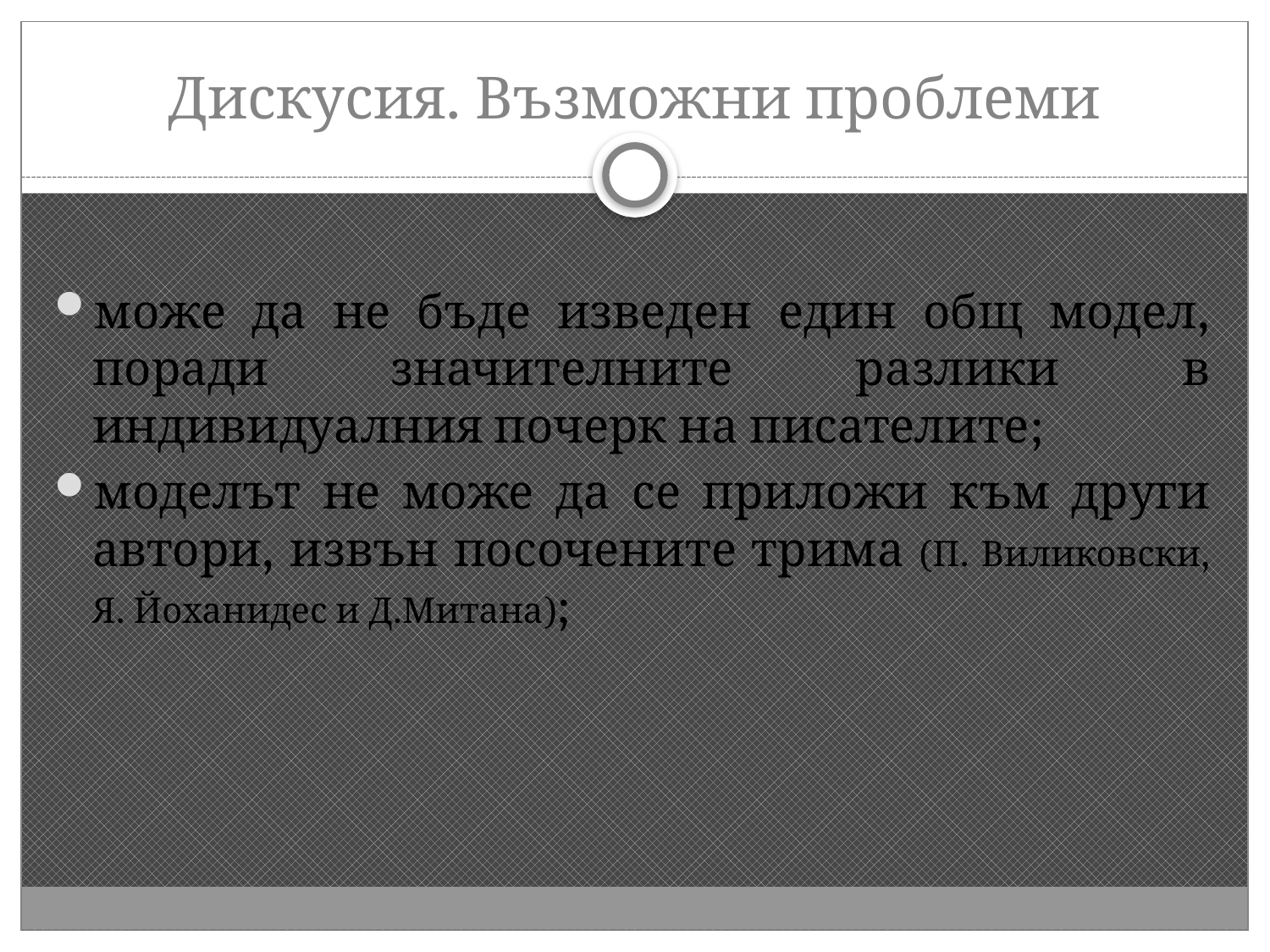

# Дискусия. Възможни проблеми
може да не бъде изведен един общ модел, поради значителните разлики в индивидуалния почерк на писателите;
моделът не може да се приложи към други автори, извън посочените трима (П. Виликовски, Я. Йоханидес и Д.Митана);